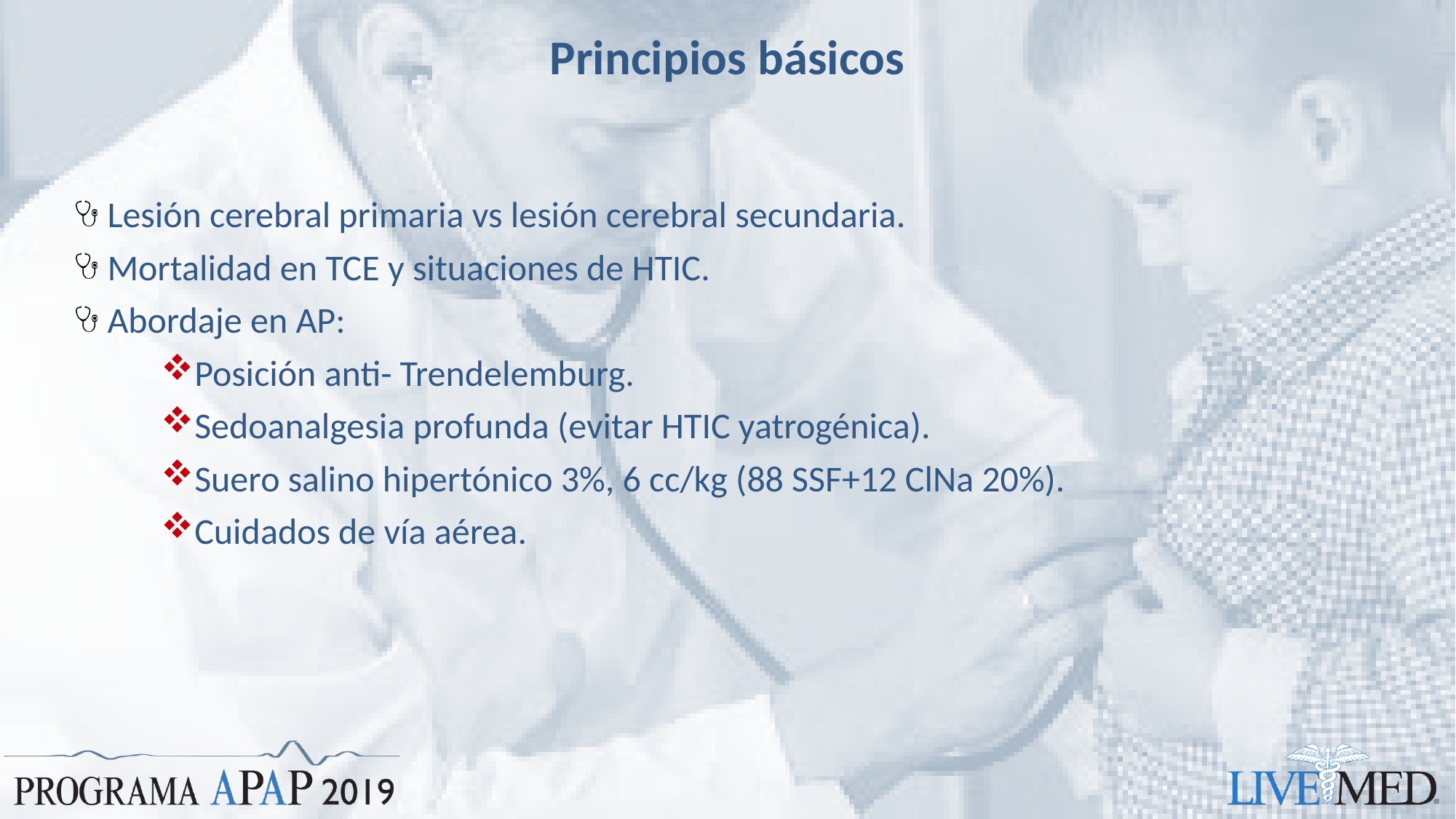

# Principios básicos
Lesión cerebral primaria vs lesión cerebral secundaria.
Mortalidad en TCE y situaciones de HTIC.
Abordaje en AP:
Posición anti- Trendelemburg.
Sedoanalgesia profunda (evitar HTIC yatrogénica).
Suero salino hipertónico 3%, 6 cc/kg (88 SSF+12 ClNa 20%).
Cuidados de vía aérea.